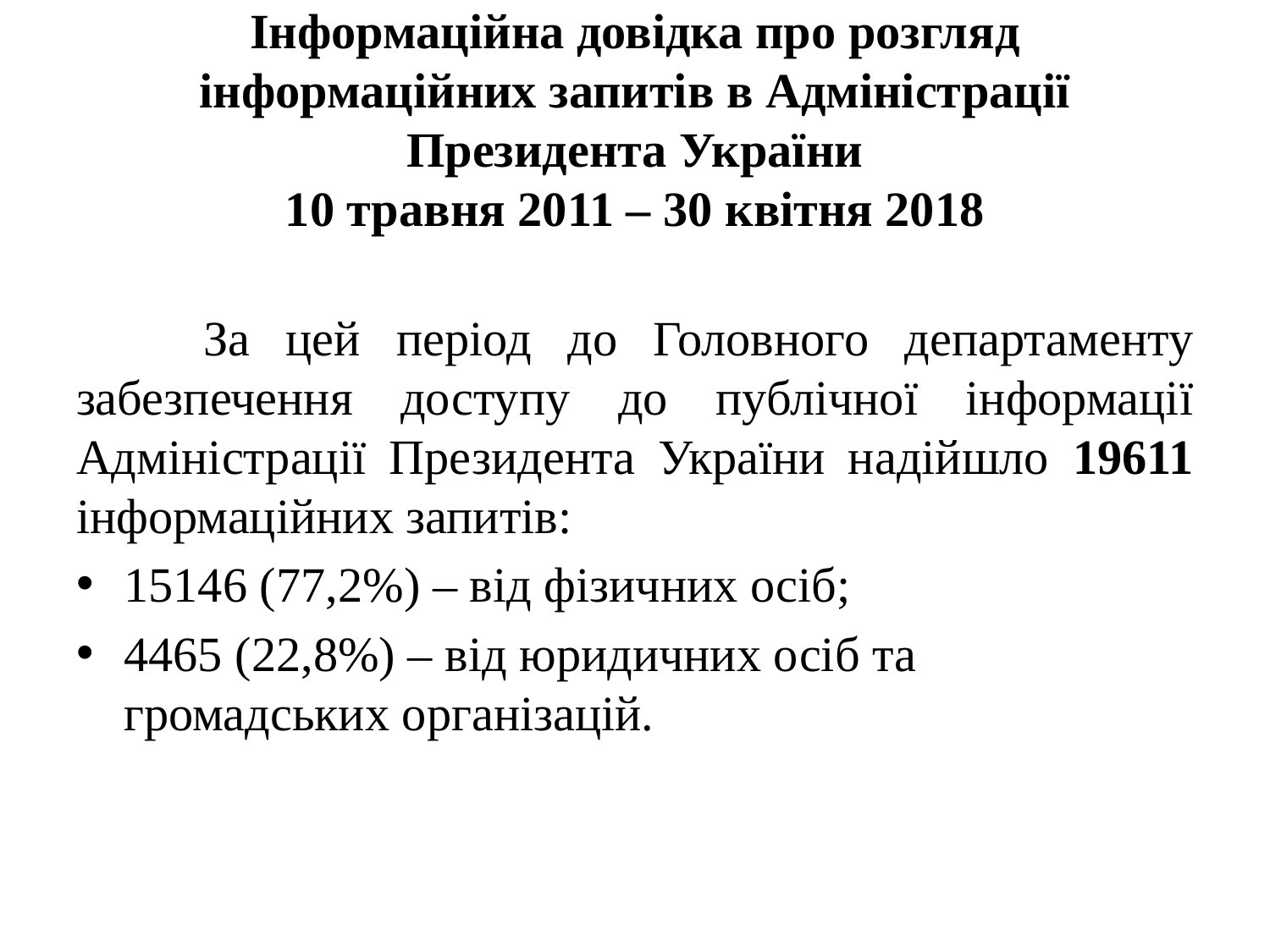

# Інформаційна довідка про розгляд інформаційних запитів в Адміністрації Президента України 10 травня 2011 – 30 квітня 2018

	За цей період до Головного департаменту забезпечення доступу до публічної інформації Адміністрації Президента України надійшло 19611 інформаційних запитів:
15146 (77,2%) – від фізичних осіб;
4465 (22,8%) – від юридичних осіб та громадських організацій.